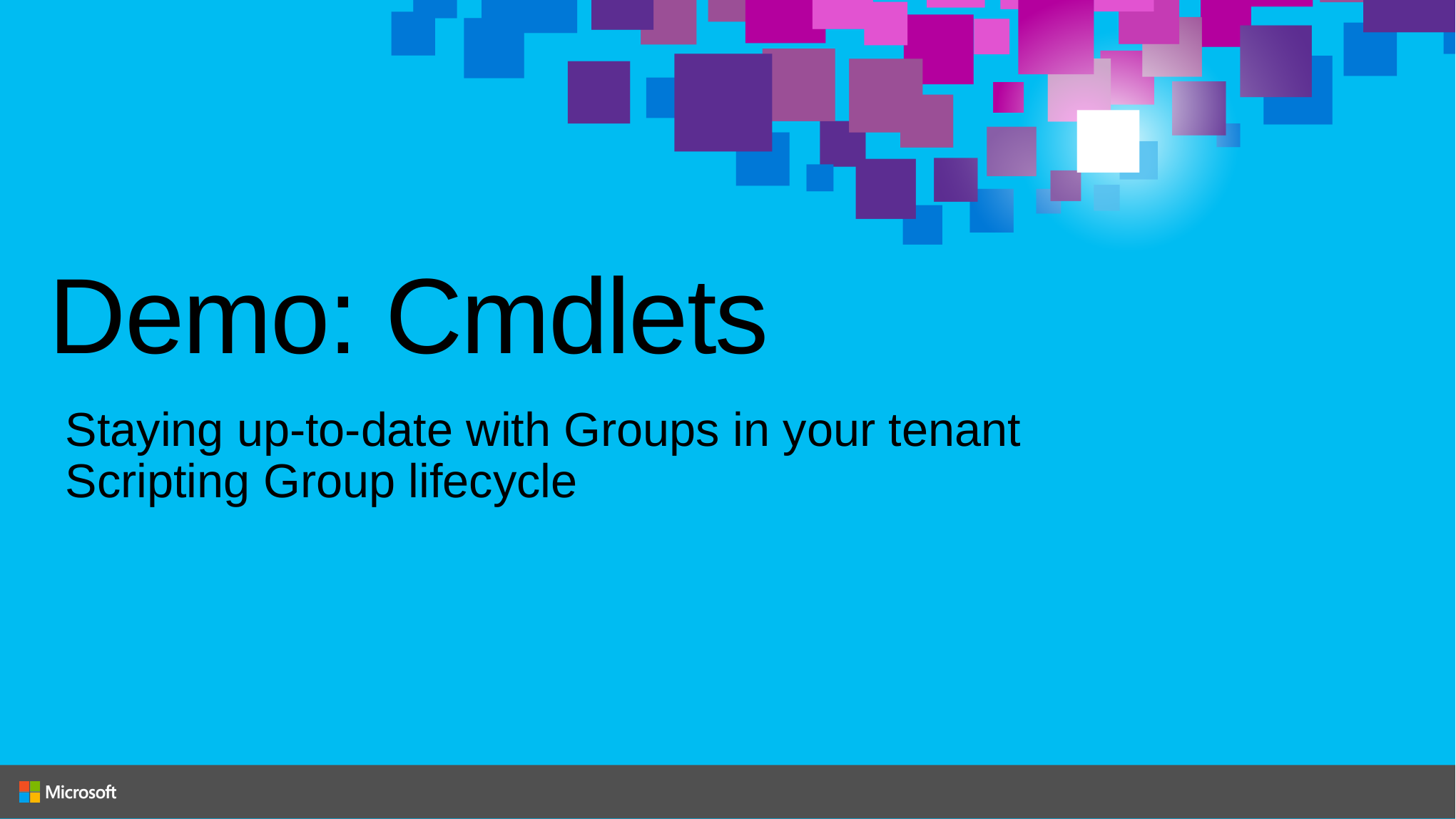

# Demo: Cmdlets
Staying up-to-date with Groups in your tenant
Scripting Group lifecycle